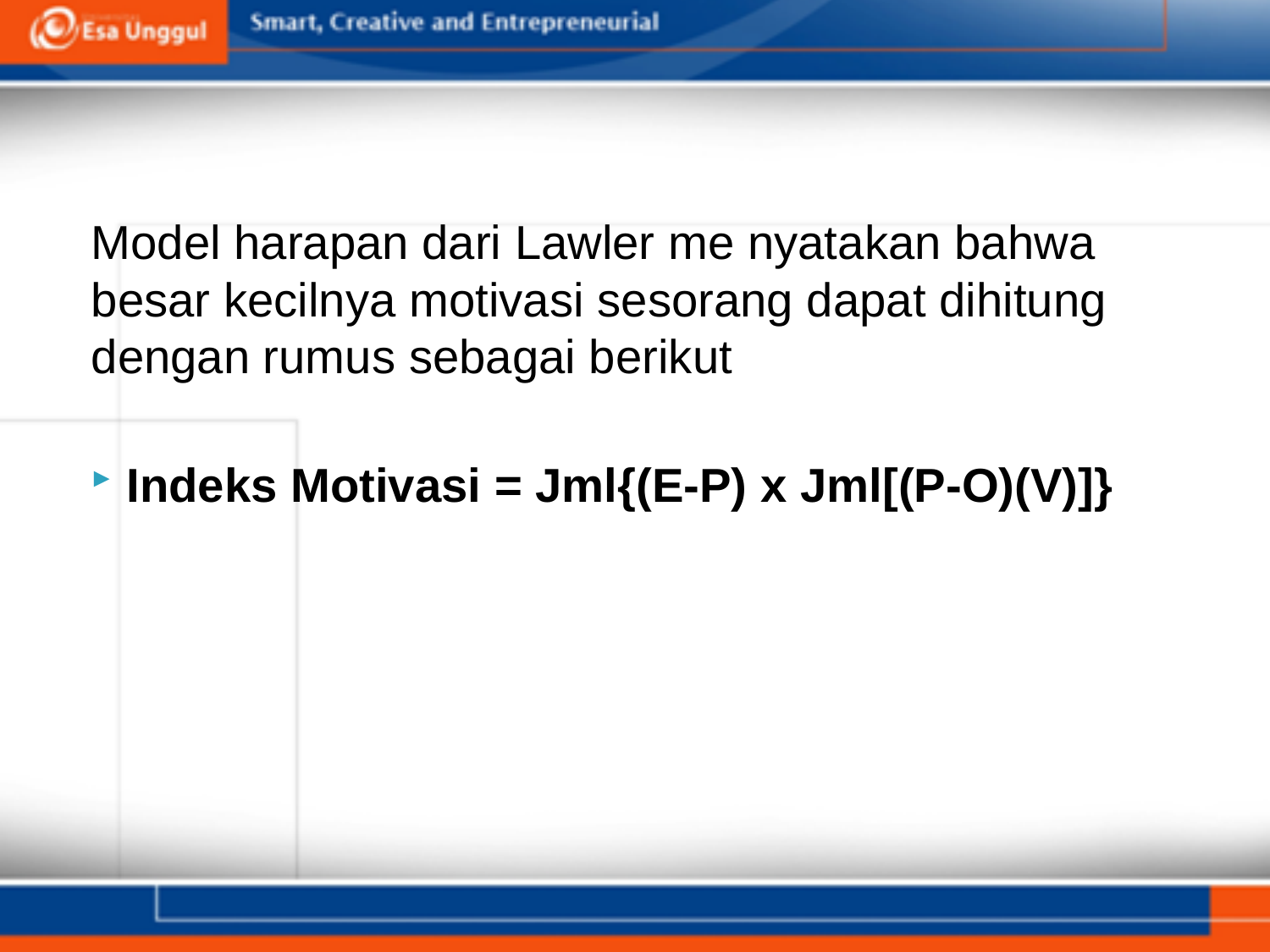

Model harapan dari Lawler me nyatakan bahwa besar kecilnya motivasi sesorang dapat dihitung dengan rumus sebagai berikut

Indeks Motivasi = Jml{(E-P) x Jml[(P-O)(V)]}